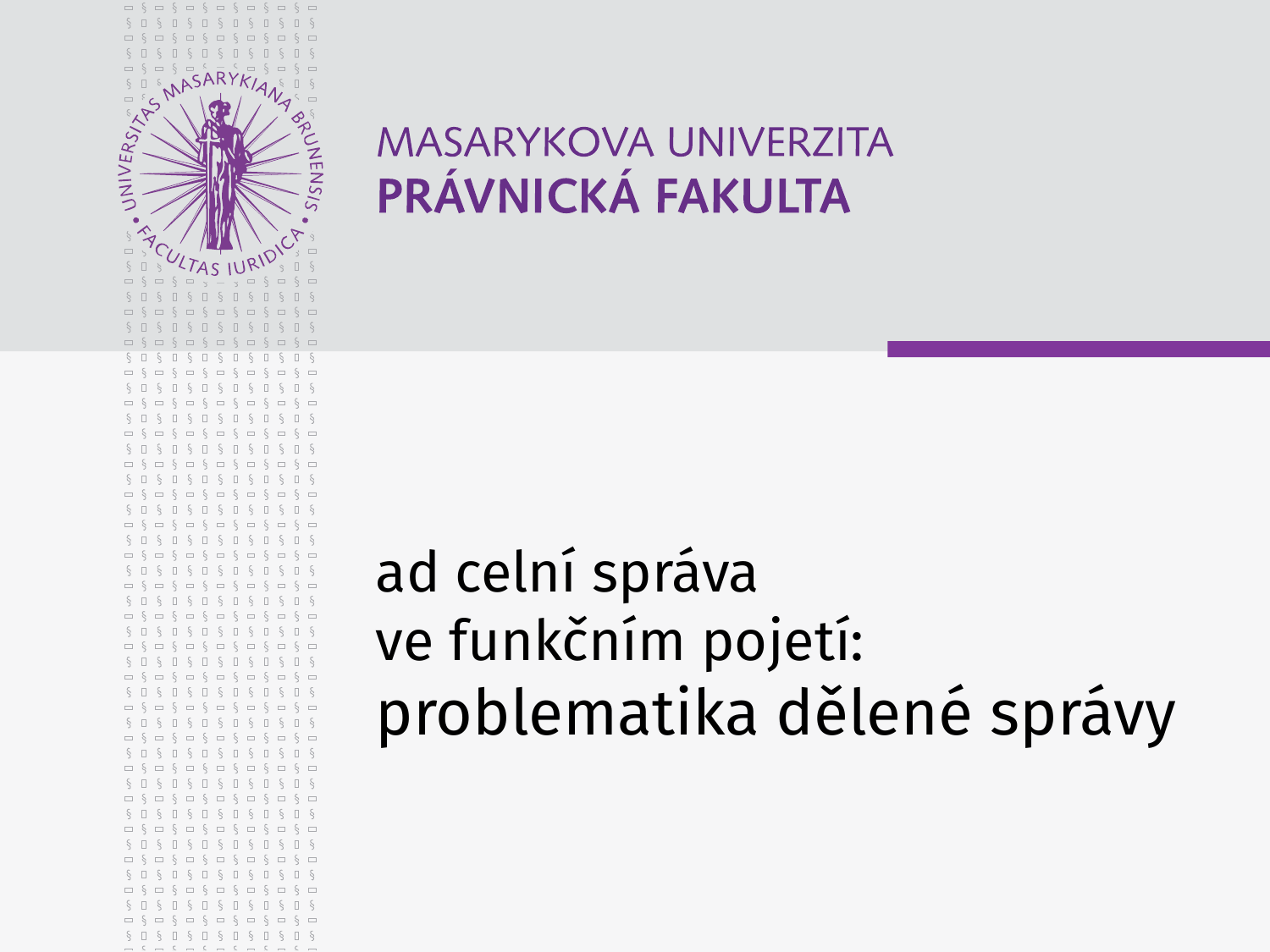

# ad celní správa ve funkčním pojetí: problematika dělené správy